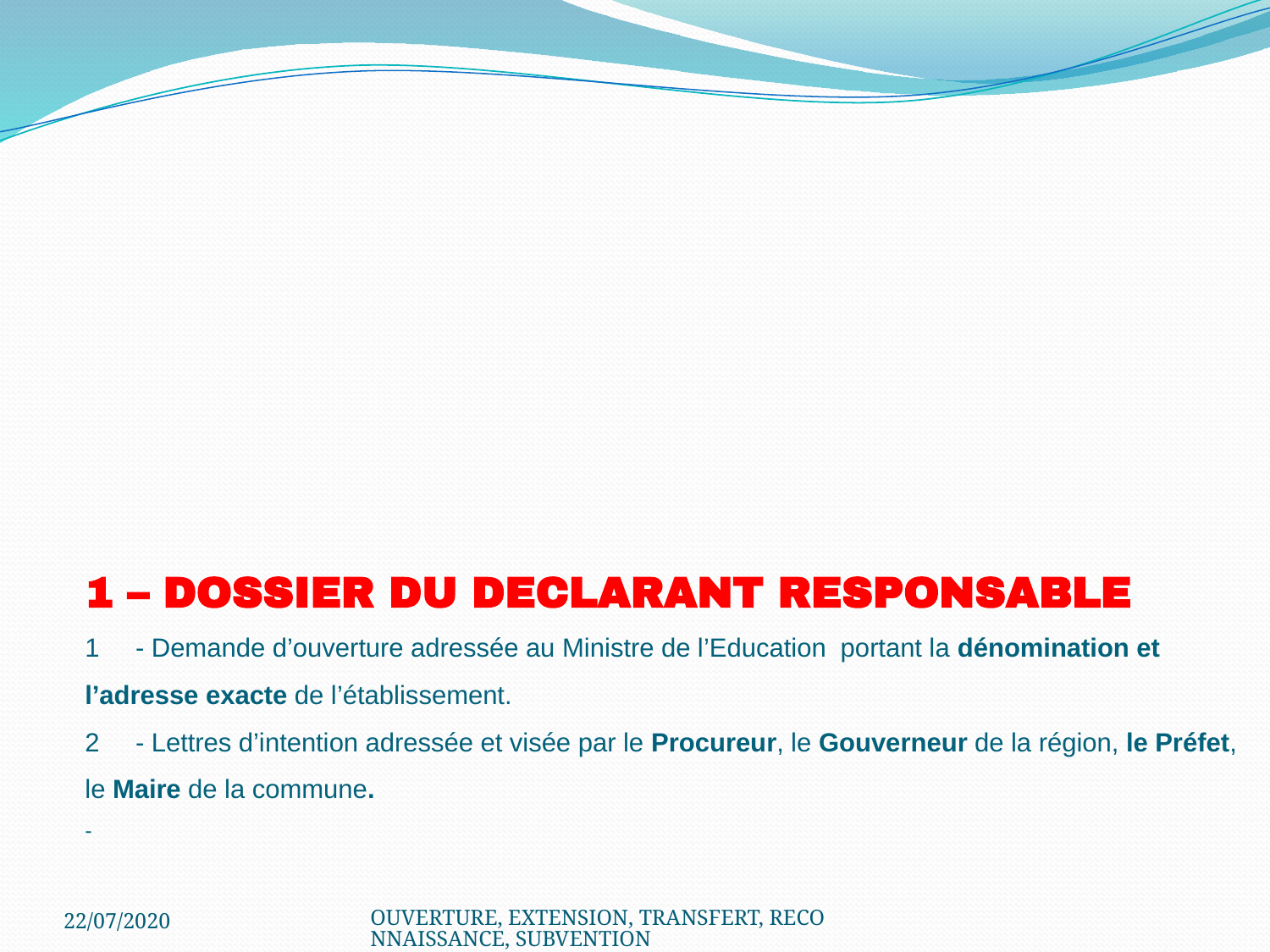

# 1 – DOSSIER DU DECLARANT RESPONSABLE 1     - Demande d’ouverture adressée au Ministre de l’Education  portant la dénomination et l’adresse exacte de l’établissement. 2     - Lettres d’intention adressée et visée par le Procureur, le Gouverneur de la région, le Préfet, le Maire de la commune. -
22/07/2020
OUVERTURE, EXTENSION, TRANSFERT, RECONNAISSANCE, SUBVENTION